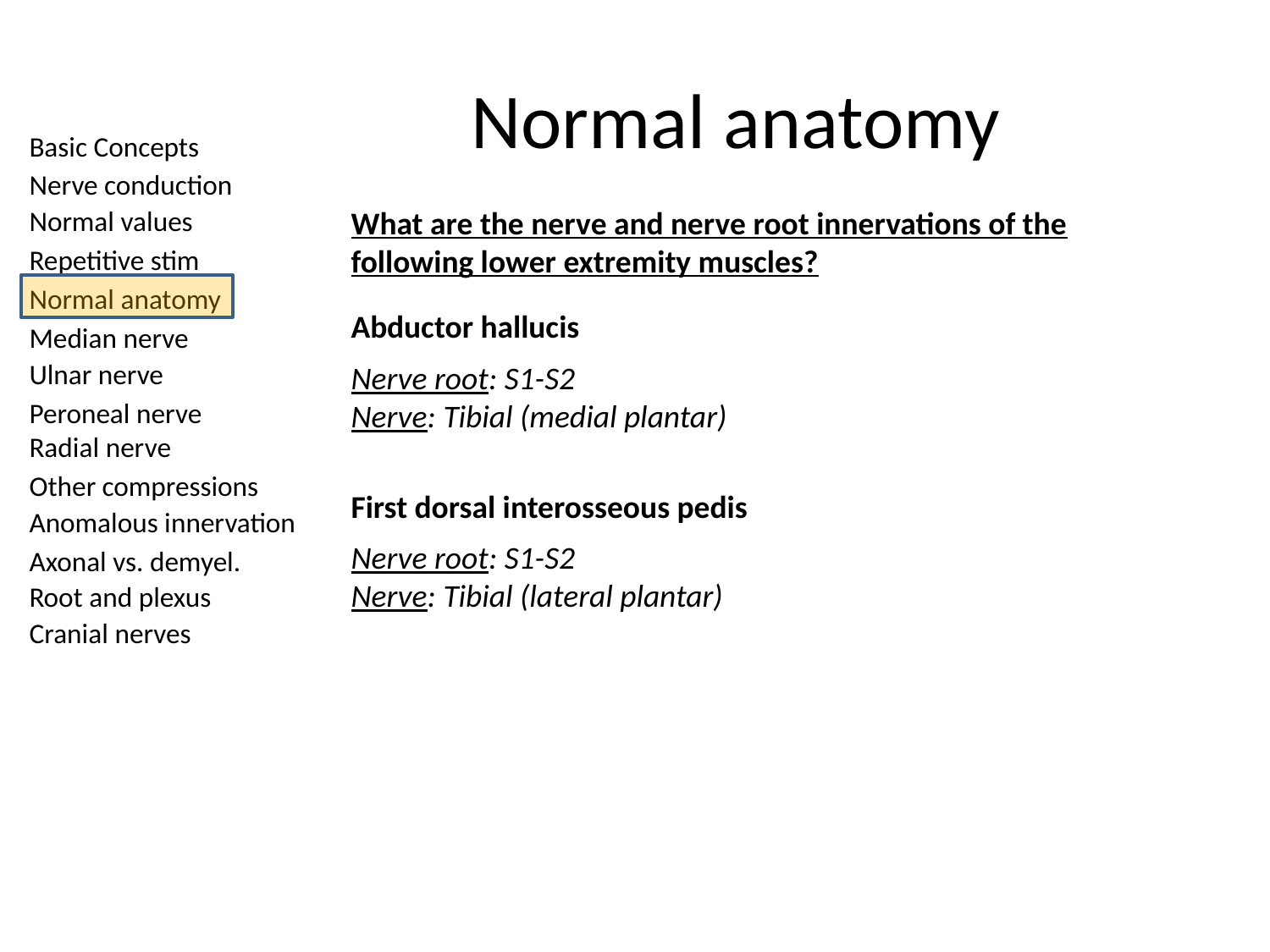

# Normal anatomy
What are the nerve and nerve root innervations of the following lower extremity muscles?

Abductor hallucis
Nerve root: S1-S2
Nerve: Tibial (medial plantar)
First dorsal interosseous pedis
Nerve root: S1-S2
Nerve: Tibial (lateral plantar)